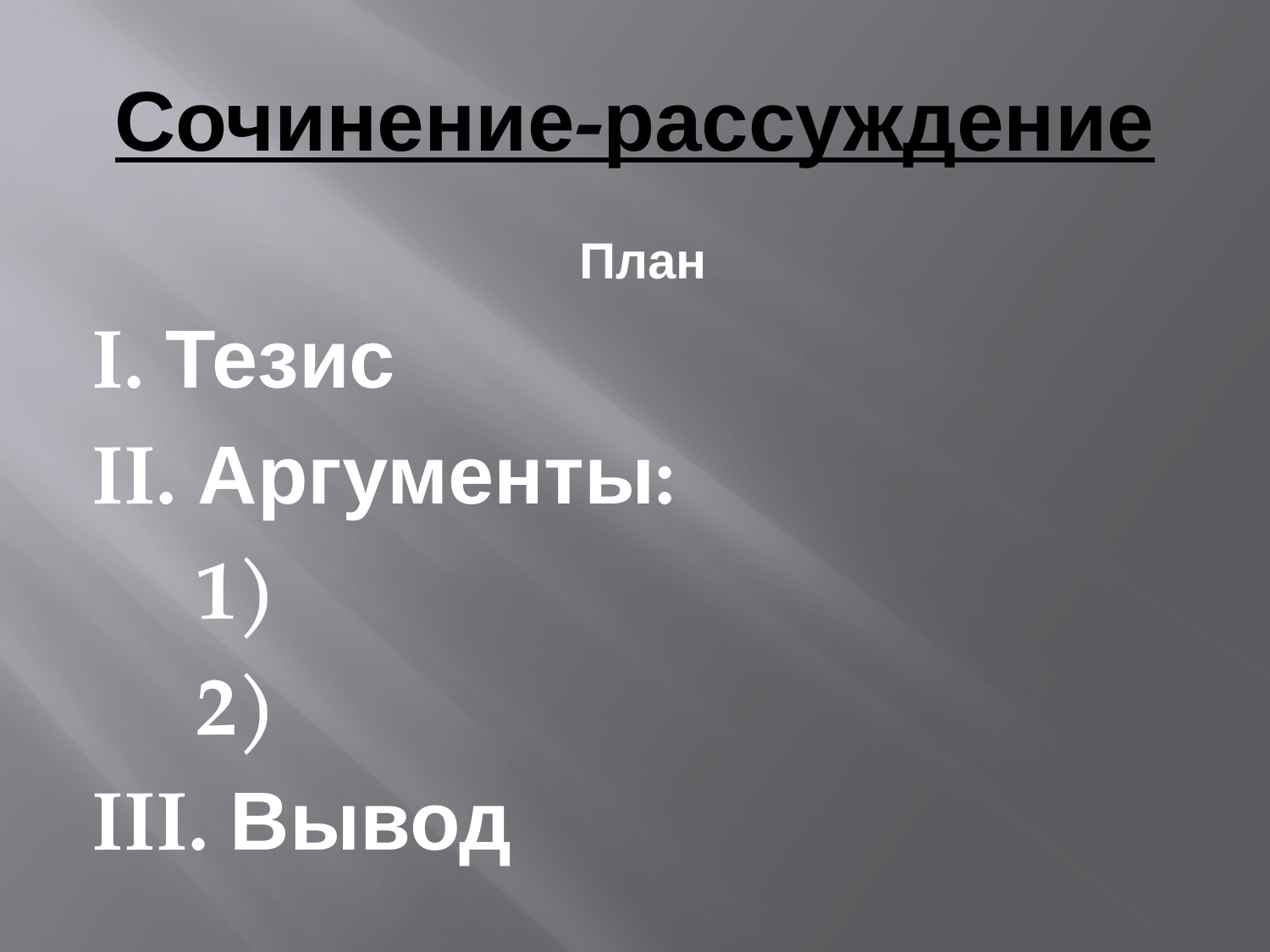

# Сочинение-рассуждение
План
I. Тезис
II. Аргументы:
     1)
     2)
III. Вывод